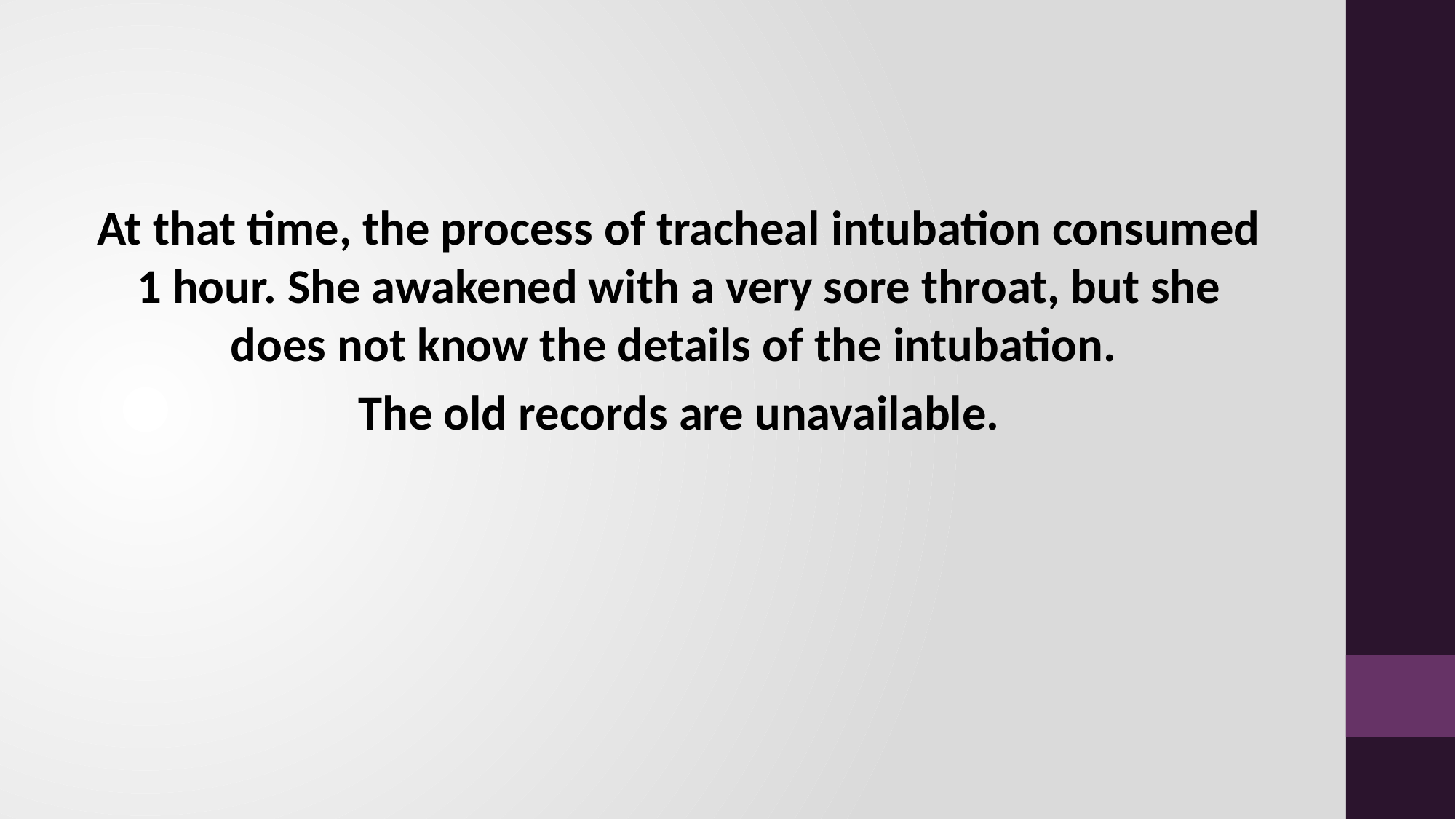

At that time, the process of tracheal intubation consumed 1 hour. She awakened with a very sore throat, but she does not know the details of the intubation.
The old records are unavailable.